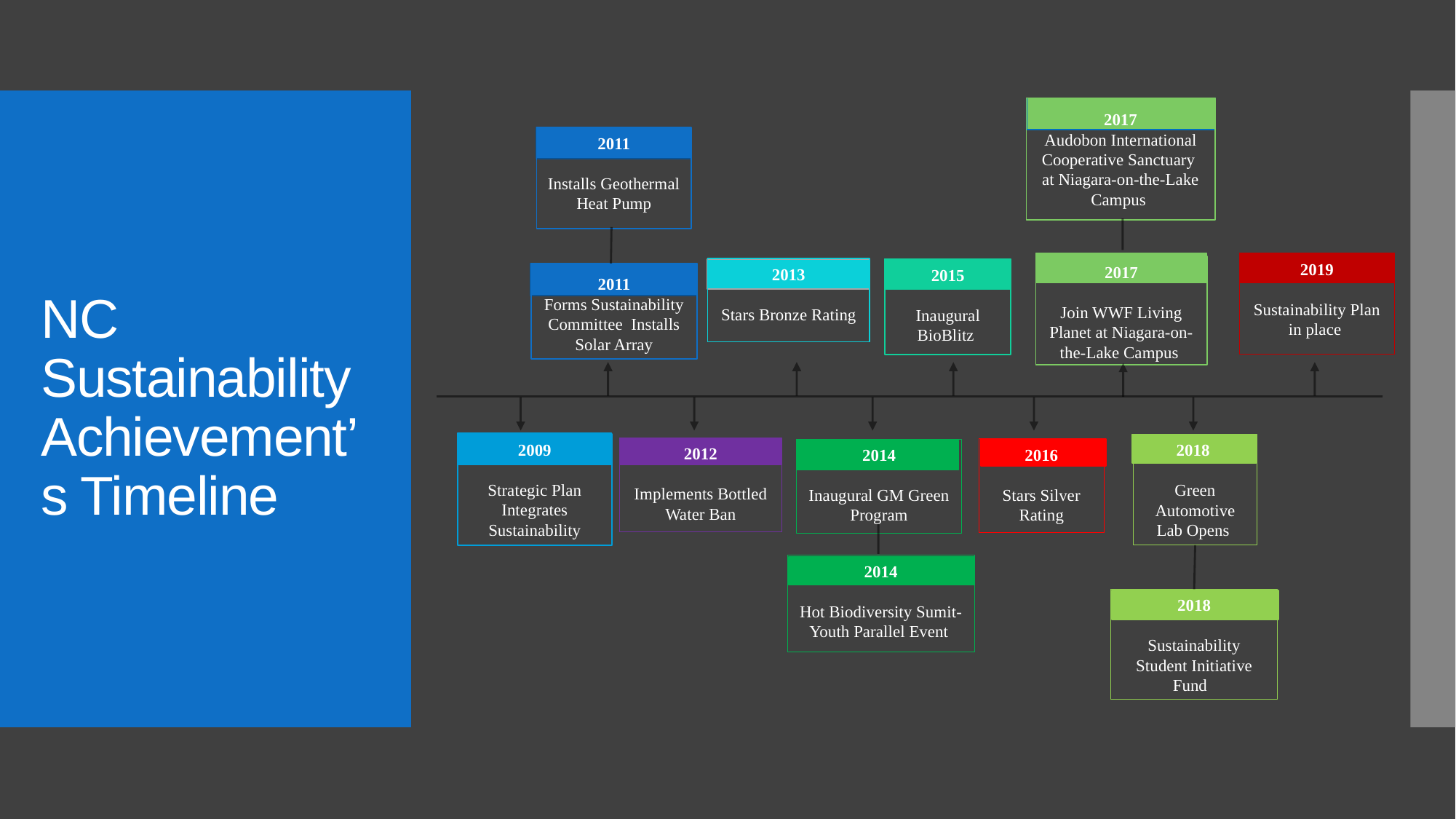

2017
Audobon International Cooperative Sanctuary  at Niagara-on-the-Lake Campus
2011

Installs Geothermal Heat Pump
2019

Sustainability Plan in place
2017

Join WWF Living Planet at Niagara-on-the-Lake Campus
2013

Stars Bronze Rating
2015

Inaugural BioBlitz
2011
Forms Sustainability Committee  Installs Solar Array
2009

Strategic Plan Integrates Sustainability
2018

Green Automotive Lab Opens
2012

Implements Bottled Water Ban
2016

Stars Silver Rating
2014

Inaugural GM Green Program
2014

Hot Biodiversity Sumit-Youth Parallel Event
2018

Sustainability Student Initiative Fund

# NC Sustainability Achievement’s Timeline